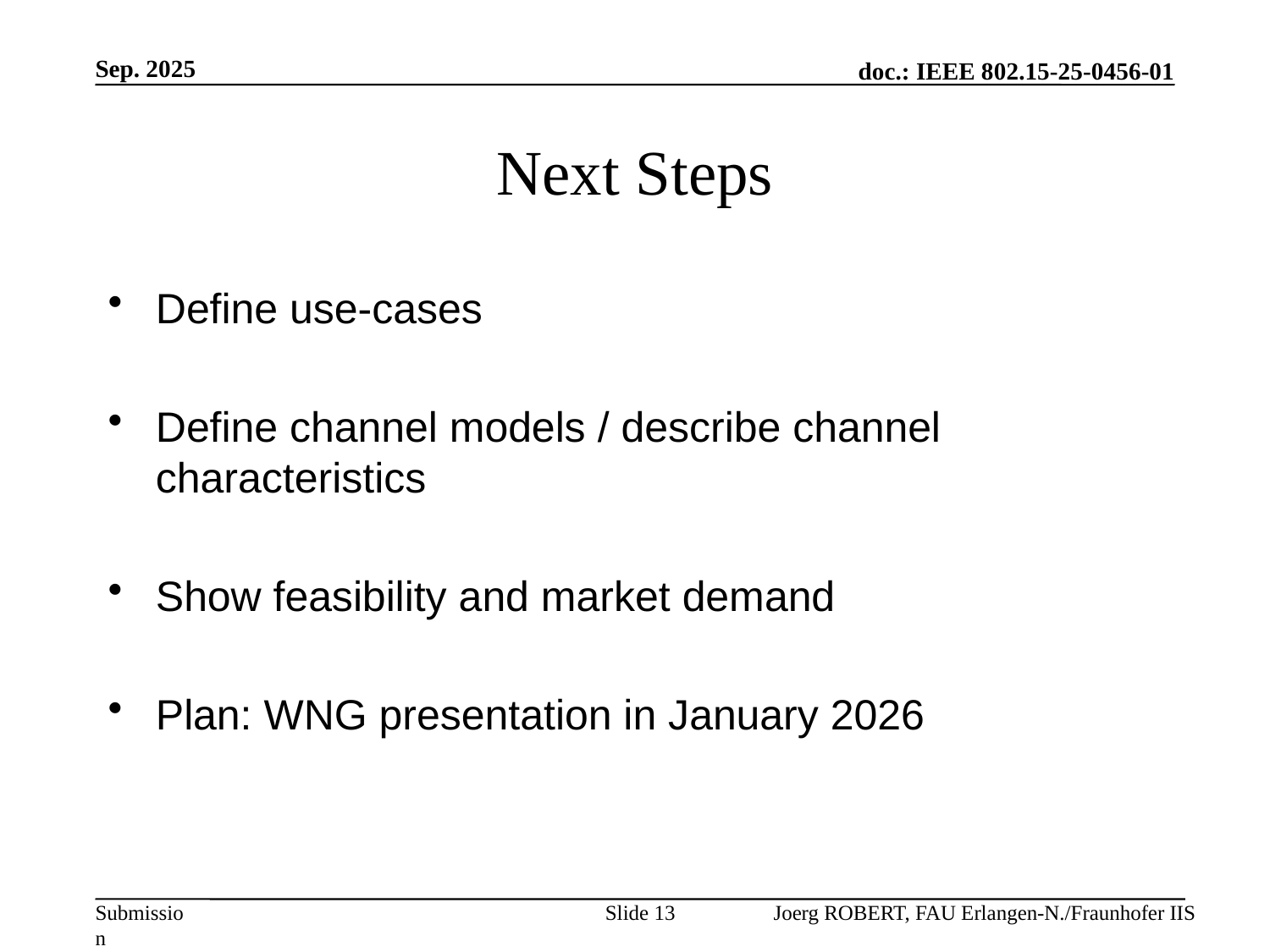

Sep. 2025
# Next Steps
Define use-cases

Define channel models / describe channel characteristics

Show feasibility and market demand

Plan: WNG presentation in January 2026
Slide 13
Joerg ROBERT, FAU Erlangen-N./Fraunhofer IIS